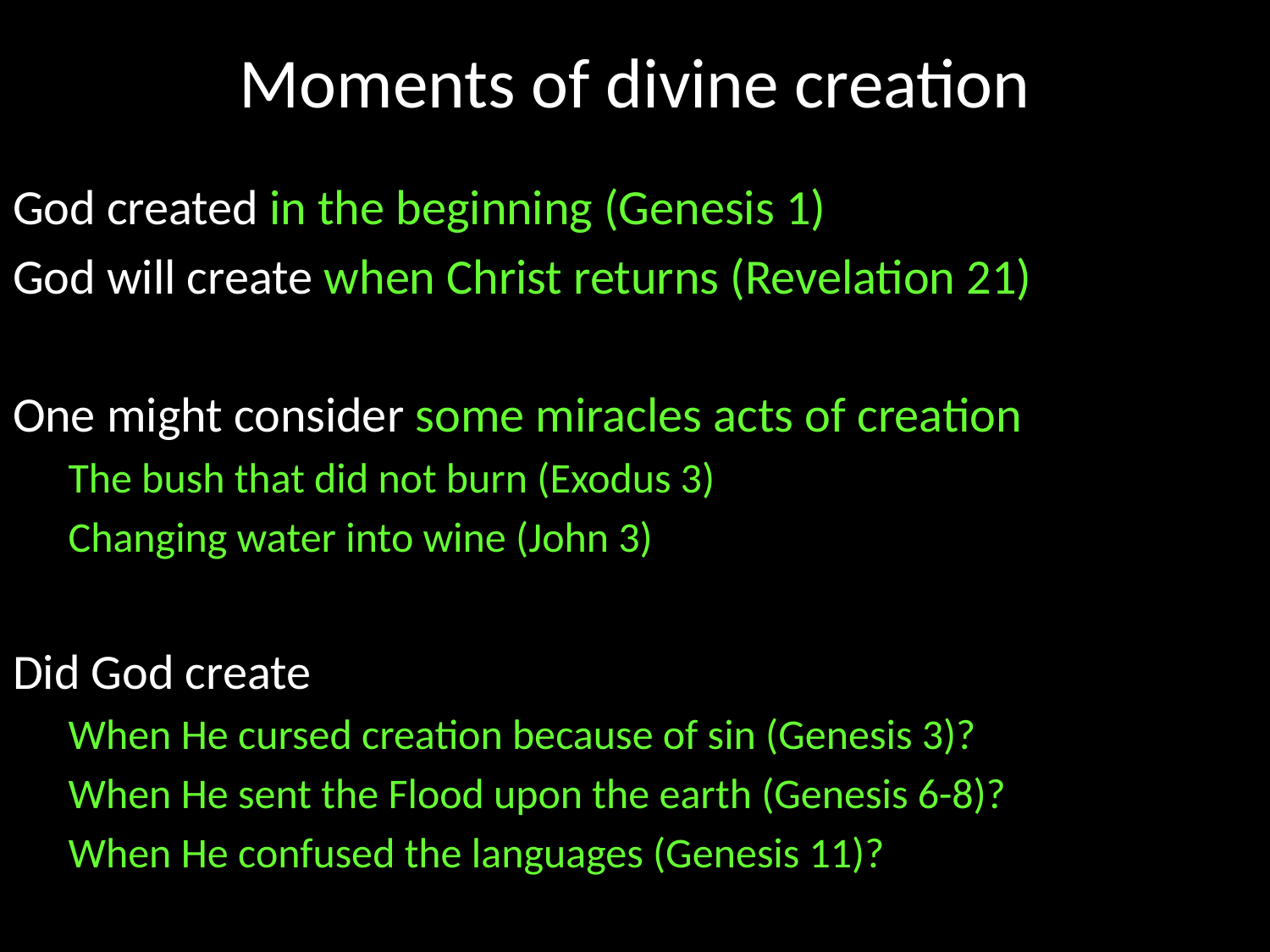

# Moments of divine creation
God created in the beginning (Genesis 1)
God will create when Christ returns (Revelation 21)

One might consider some miracles acts of creation
The bush that did not burn (Exodus 3)
Changing water into wine (John 3)

Did God create
When He cursed creation because of sin (Genesis 3)?
When He sent the Flood upon the earth (Genesis 6-8)?
When He confused the languages (Genesis 11)?